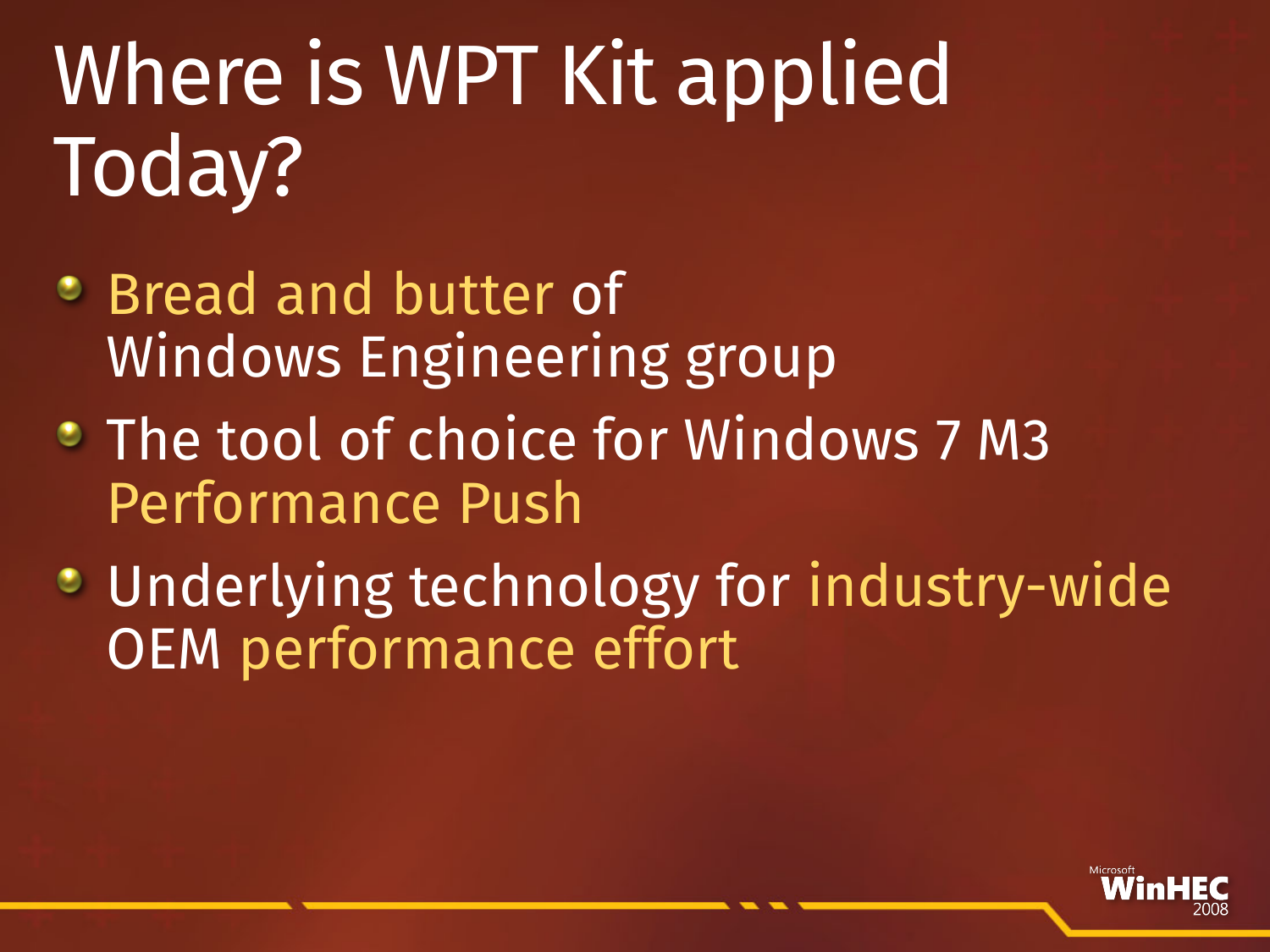

# Where is WPT Kit applied Today?
Bread and butter of
Windows Engineering group
The tool of choice for Windows 7 M3 Performance Push
Underlying technology for industry-wide OEM performance effort